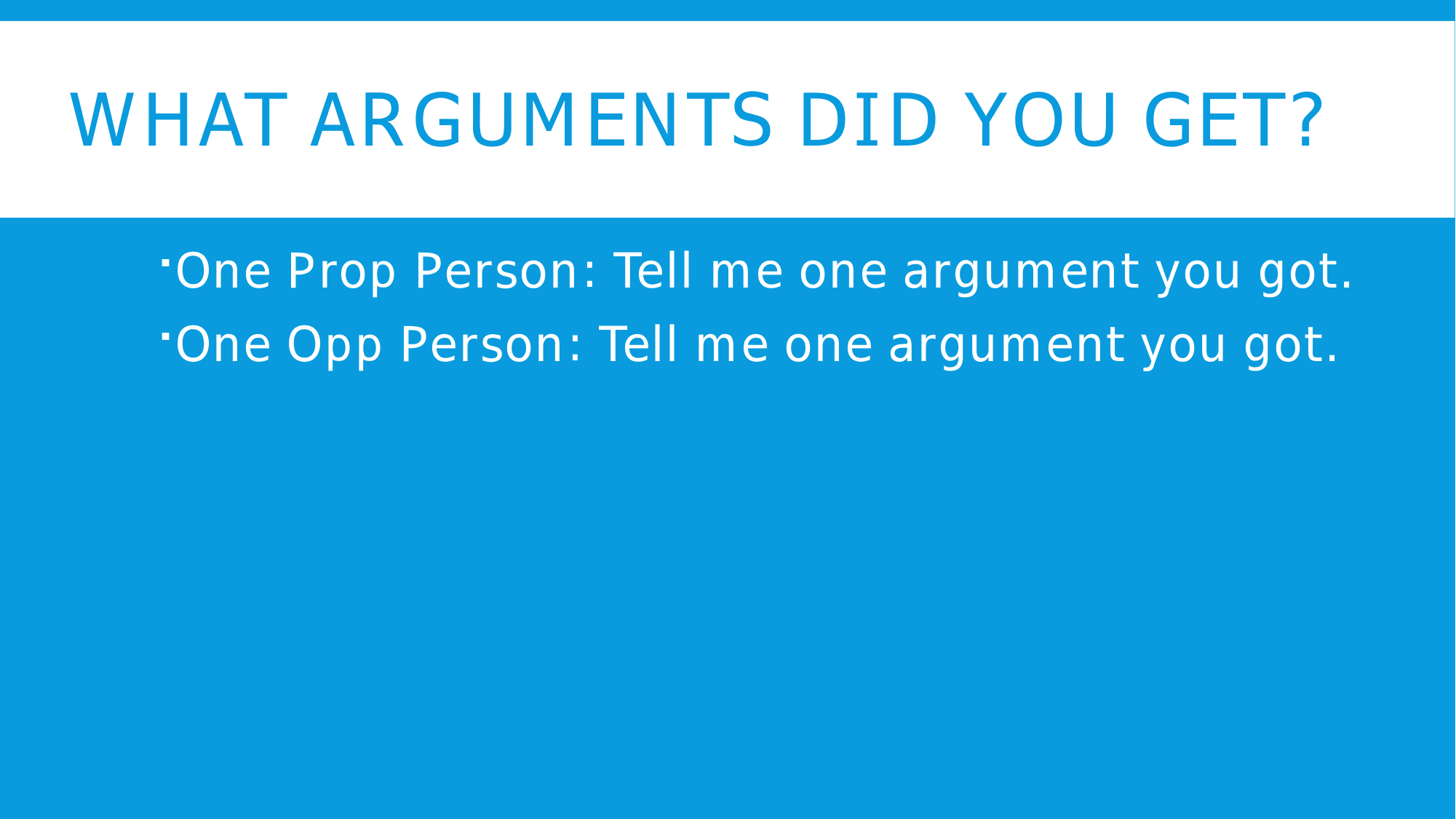

# What arguments did you get?
One Prop Person: Tell me one argument you got.
One Opp Person: Tell me one argument you got.